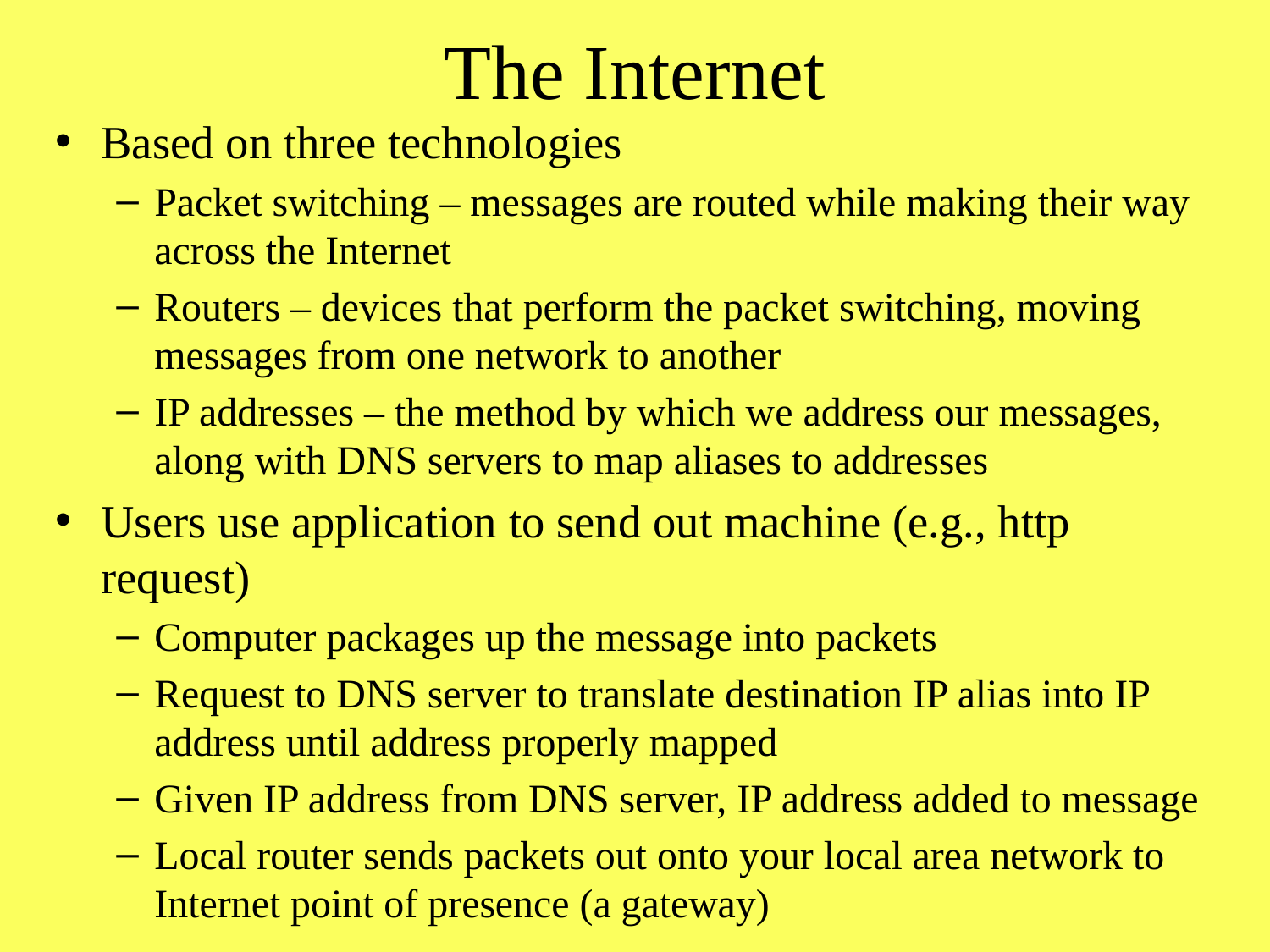

# The Internet
Based on three technologies
Packet switching – messages are routed while making their way across the Internet
Routers – devices that perform the packet switching, moving messages from one network to another
IP addresses – the method by which we address our messages, along with DNS servers to map aliases to addresses
Users use application to send out machine (e.g., http request)
Computer packages up the message into packets
Request to DNS server to translate destination IP alias into IP address until address properly mapped
Given IP address from DNS server, IP address added to message
Local router sends packets out onto your local area network to Internet point of presence (a gateway)